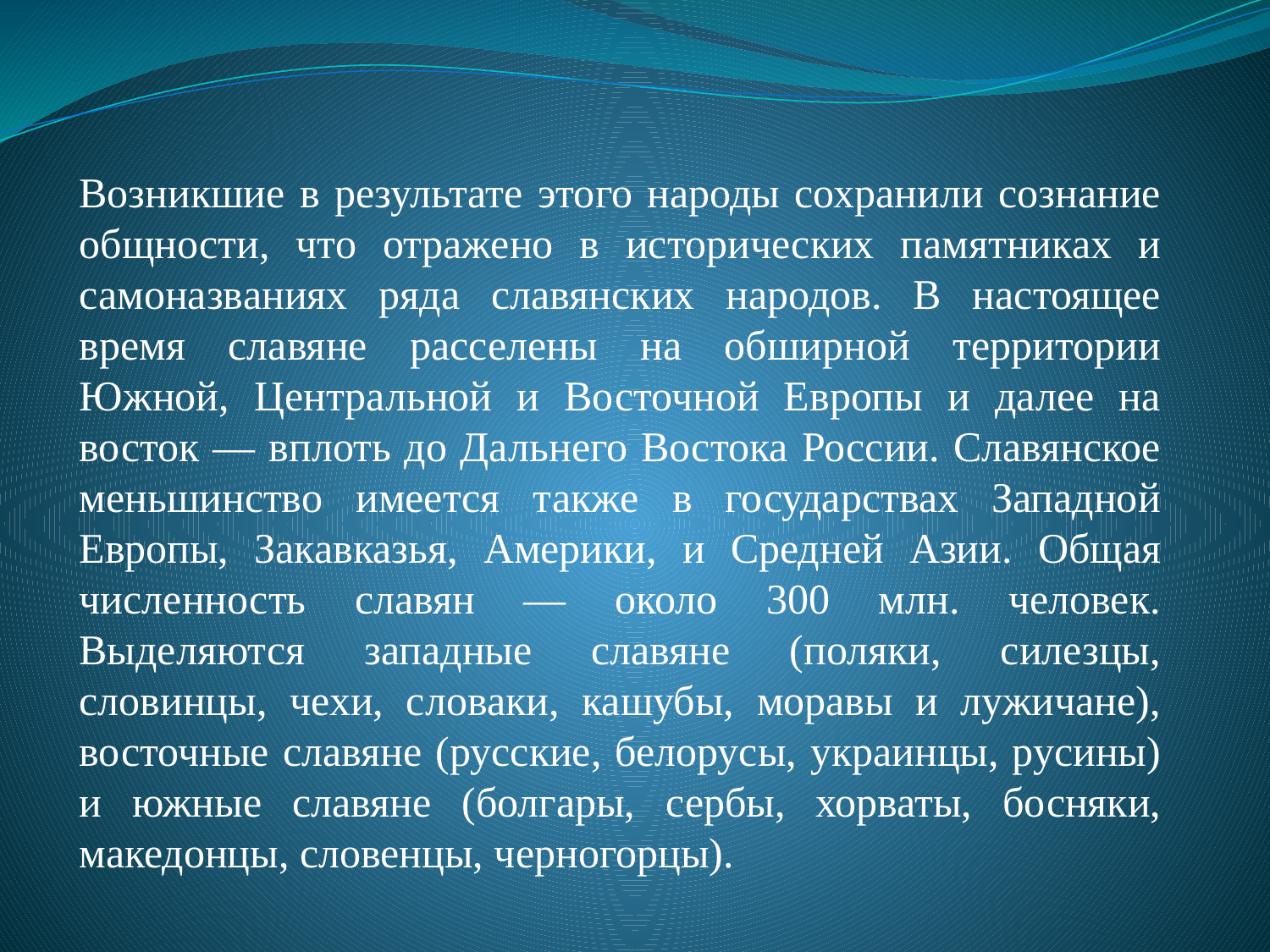

Возникшие в результате этого народы сохранили сознание общности, что отражено в исторических памятниках и самоназваниях ряда славянских народов. В настоящее время славяне расселены на обширной территории Южной, Центральной и Восточной Европы и далее на восток — вплоть до Дальнего Востока России. Славянское меньшинство имеется также в государствах Западной Европы, Закавказья, Америки, и Средней Азии. Общая численность славян — около 300 млн. человек. Выделяются западные славяне (поляки, силезцы, словинцы, чехи, словаки, кашубы, моравы и лужичане), восточные славяне (русские, белорусы, украинцы, русины) и южные славяне (болгары, сербы, хорваты, босняки, македонцы, словенцы, черногорцы).